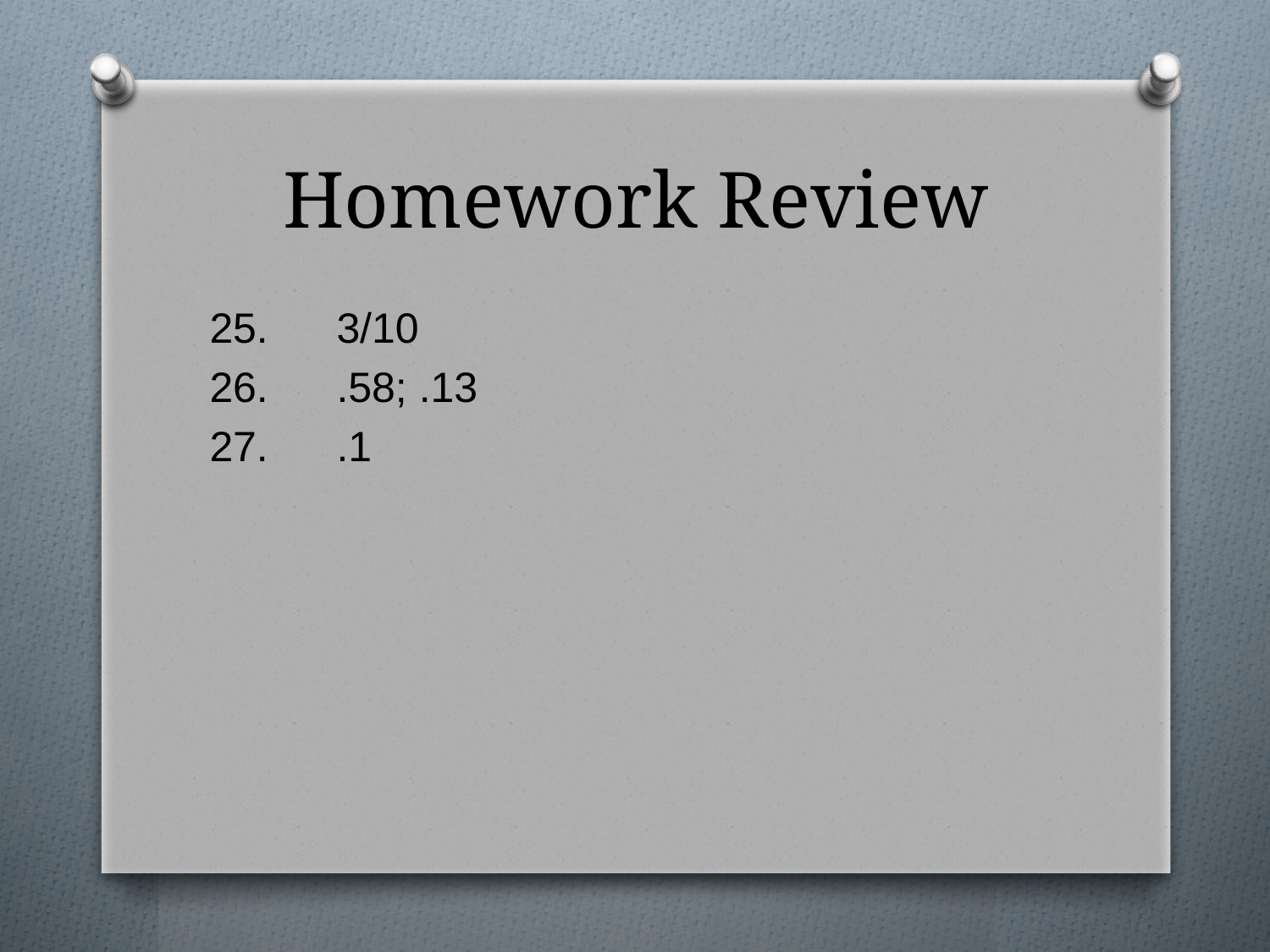

# Homework Review

25.	3/10
26.	.58; .13
27.	.1